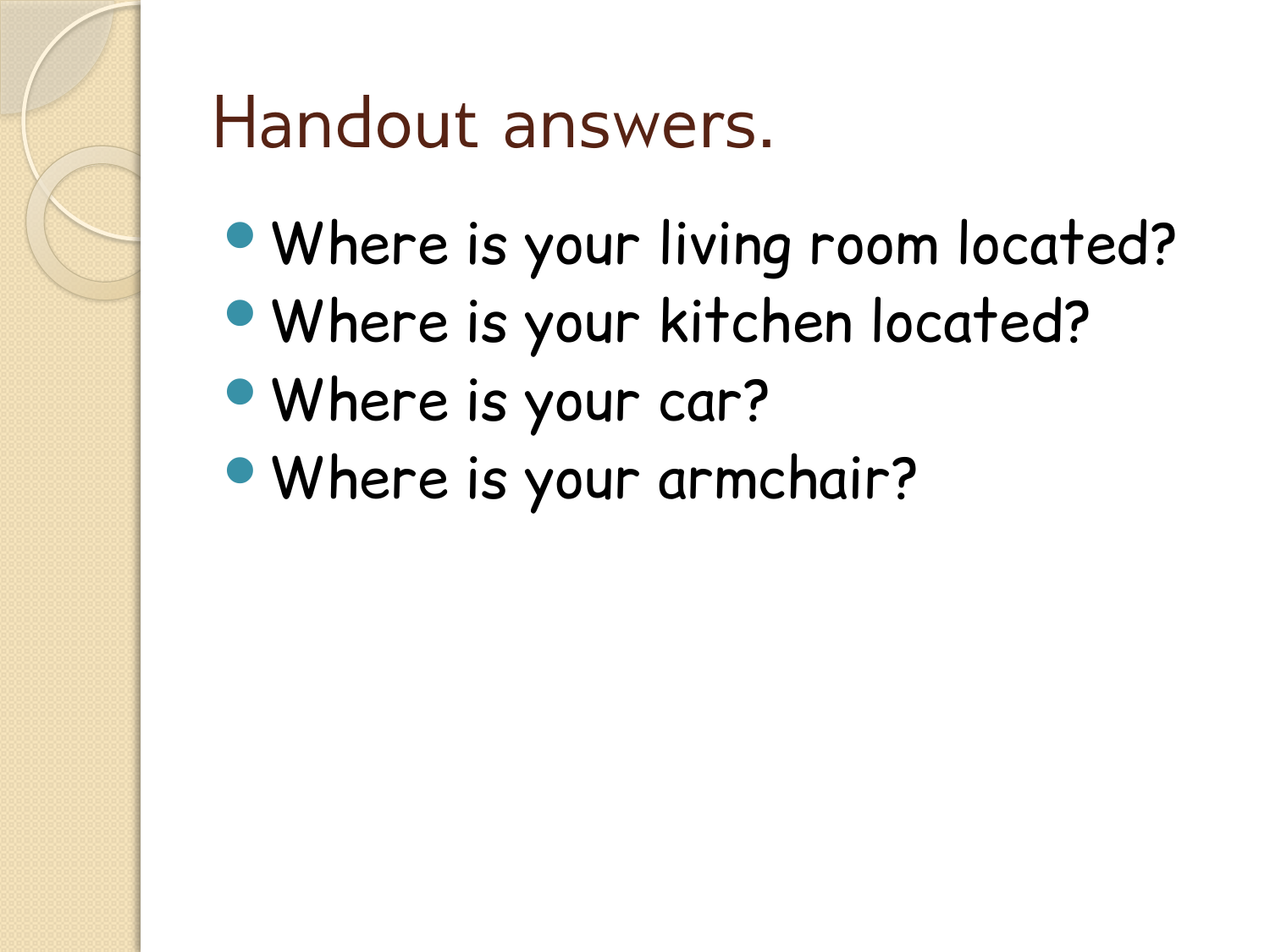

# Handout answers.
Where is your living room located?
Where is your kitchen located?
Where is your car?
Where is your armchair?